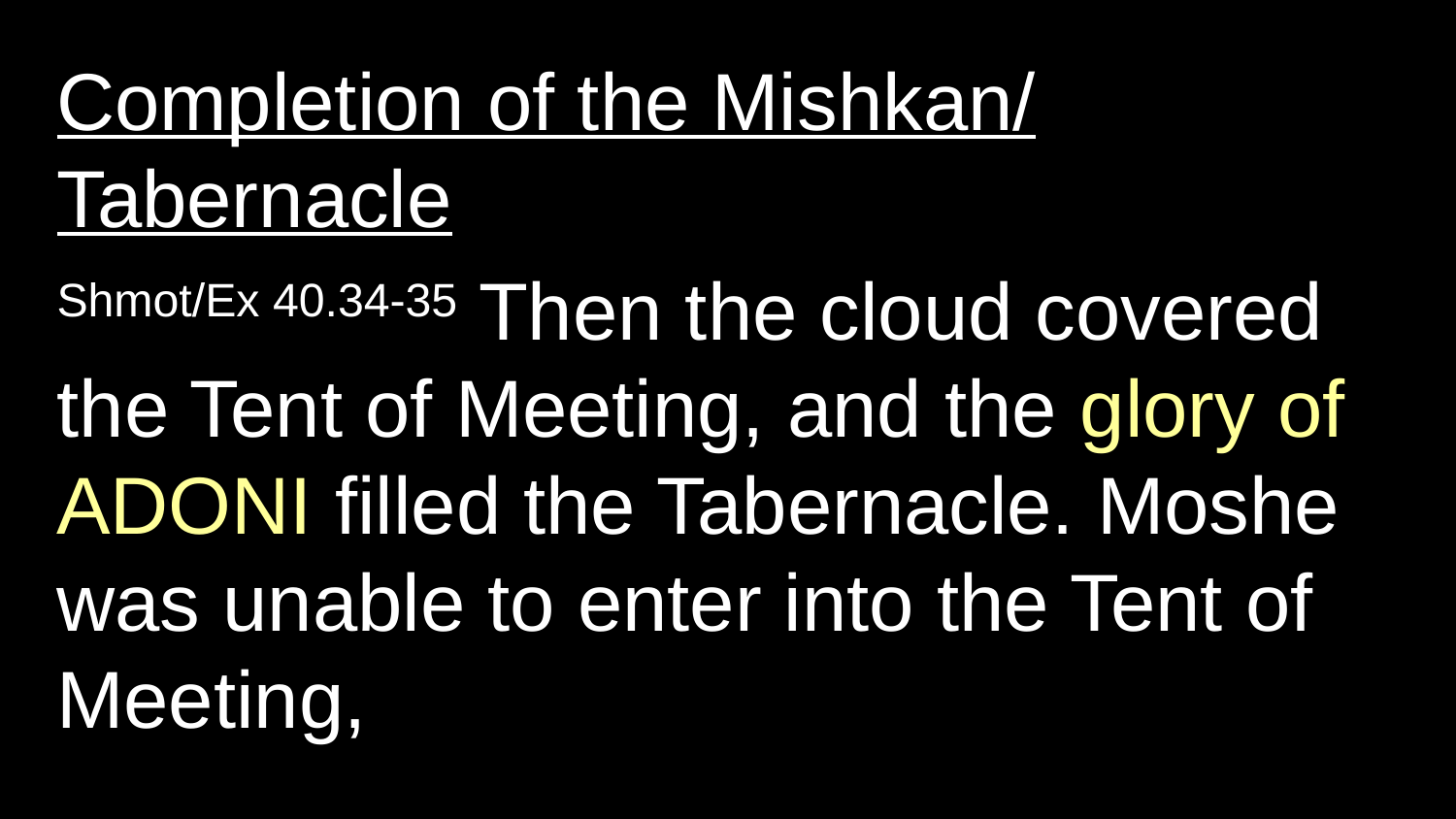

Completion of the Mishkan/ Tabernacle
Shmot/Ex 40.34-35 Then the cloud covered the Tent of Meeting, and the glory of Adoni filled the Tabernacle. Moshe was unable to enter into the Tent of Meeting,